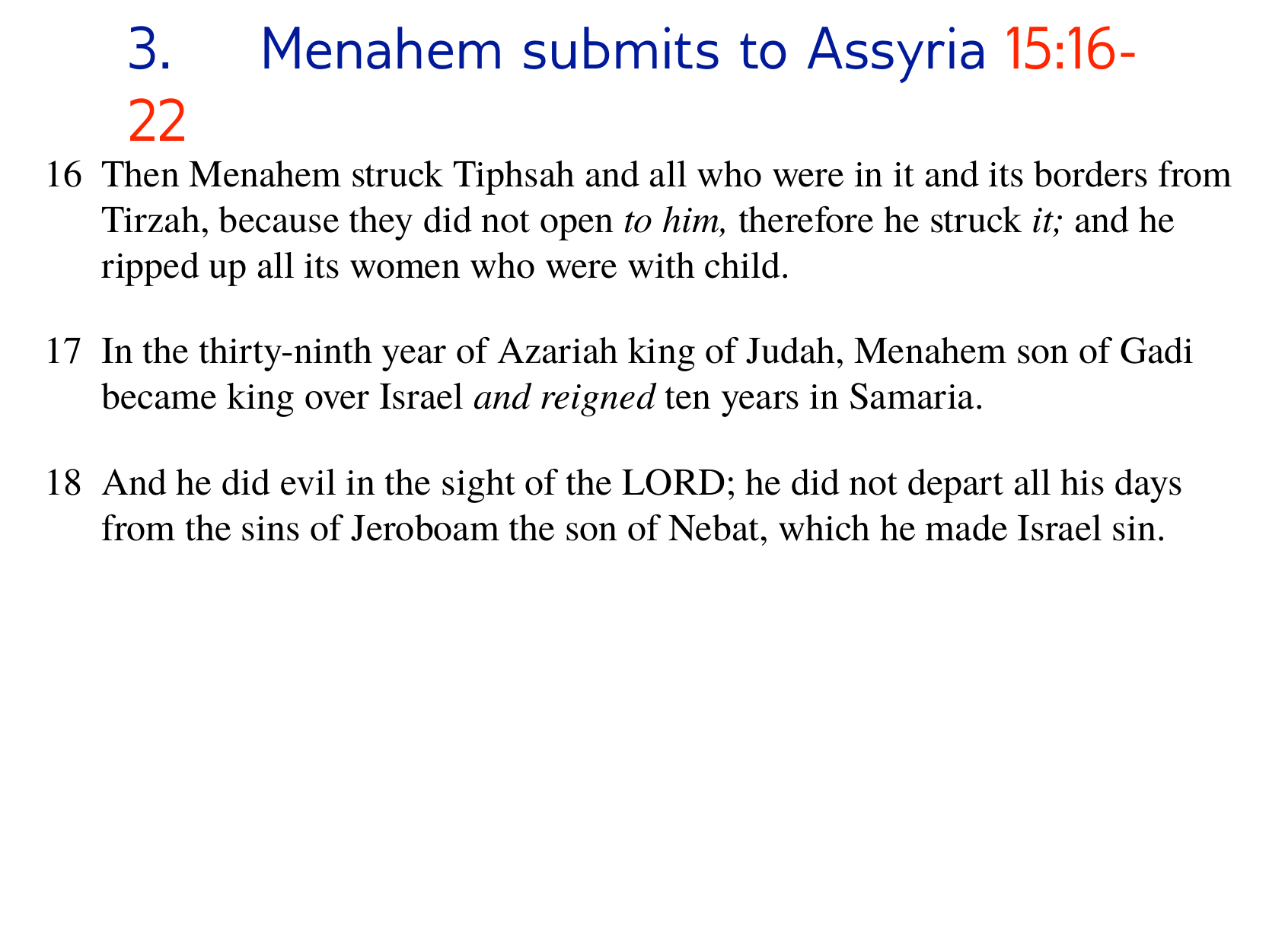

# 3.	 Menahem submits to Assyria 15:16-22
16  Then Menahem struck Tiphsah and all who were in it and its borders from Tirzah, because they did not open to him, therefore he struck it; and he ripped up all its women who were with child.
17  In the thirty-ninth year of Azariah king of Judah, Menahem son of Gadi became king over Israel and reigned ten years in Samaria.
18  And he did evil in the sight of the LORD; he did not depart all his days from the sins of Jeroboam the son of Nebat, which he made Israel sin.